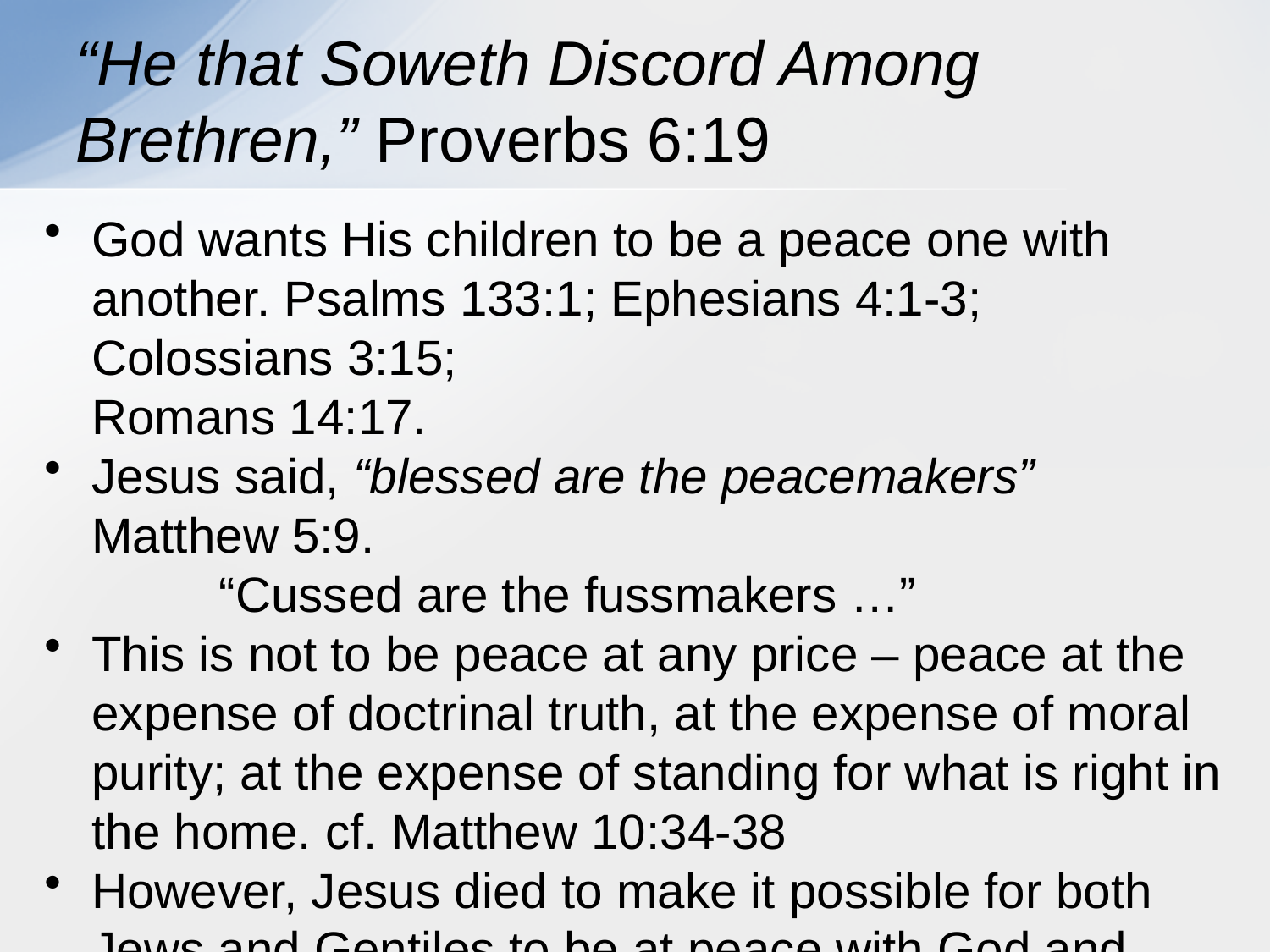

# “He that Soweth Discord Among Brethren,” Proverbs 6:19
God wants His children to be a peace one with another. Psalms 133:1; Ephesians 4:1-3; Colossians 3:15;
Romans 14:17.
Jesus said, “blessed are the peacemakers” Matthew 5:9.
		“Cussed are the fussmakers …”
This is not to be peace at any price – peace at the expense of doctrinal truth, at the expense of moral purity; at the expense of standing for what is right in the home. cf. Matthew 10:34-38
However, Jesus died to make it possible for both Jews and Gentiles to be at peace with God and with one another. Ephesians 2:14-16